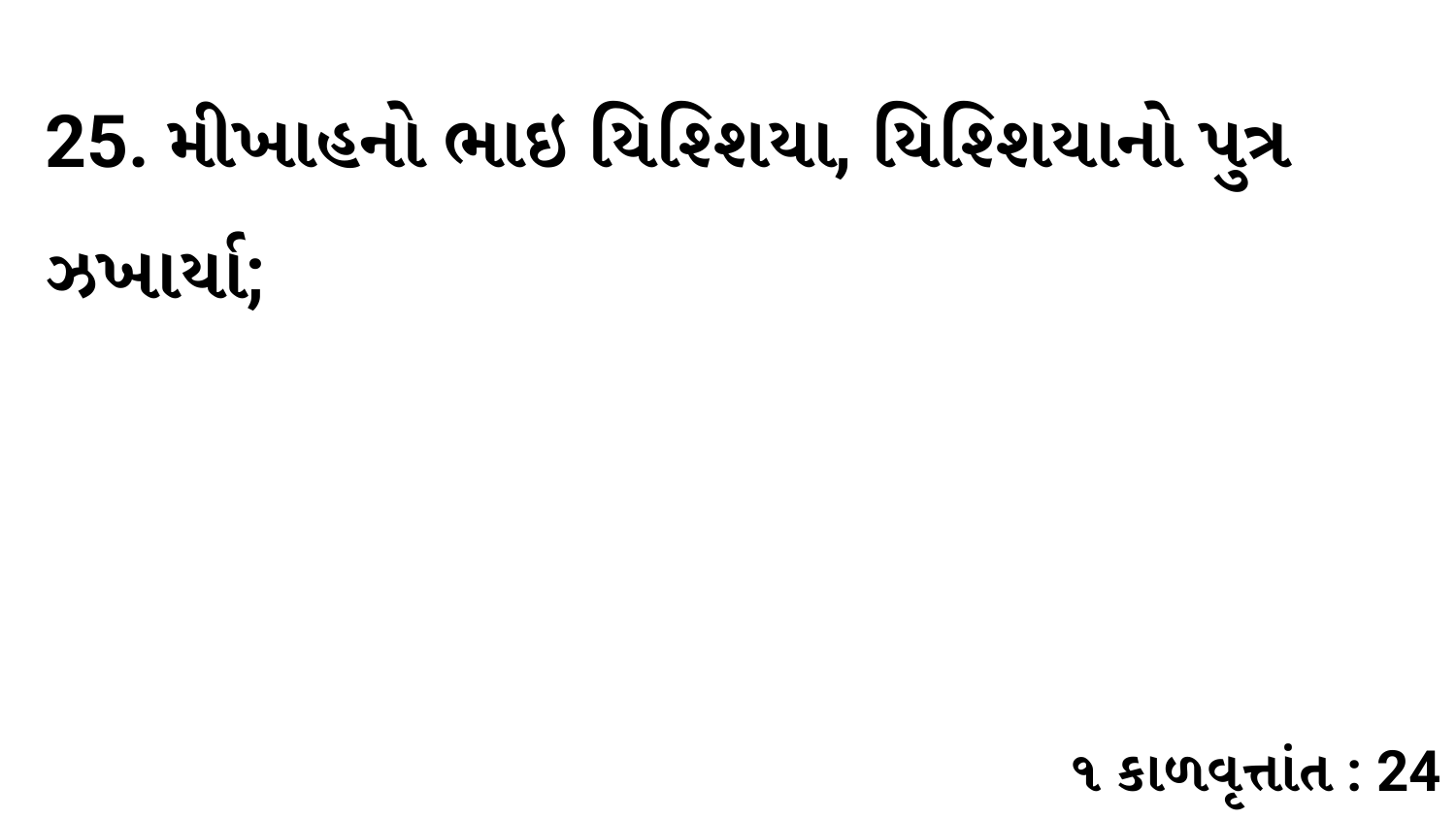

25. મીખાહનો ભાઇ યિશ્શિયા, યિશ્શિયાનો પુત્ર ઝખાર્યા;
૧ કાળવૃત્તાંત : 24